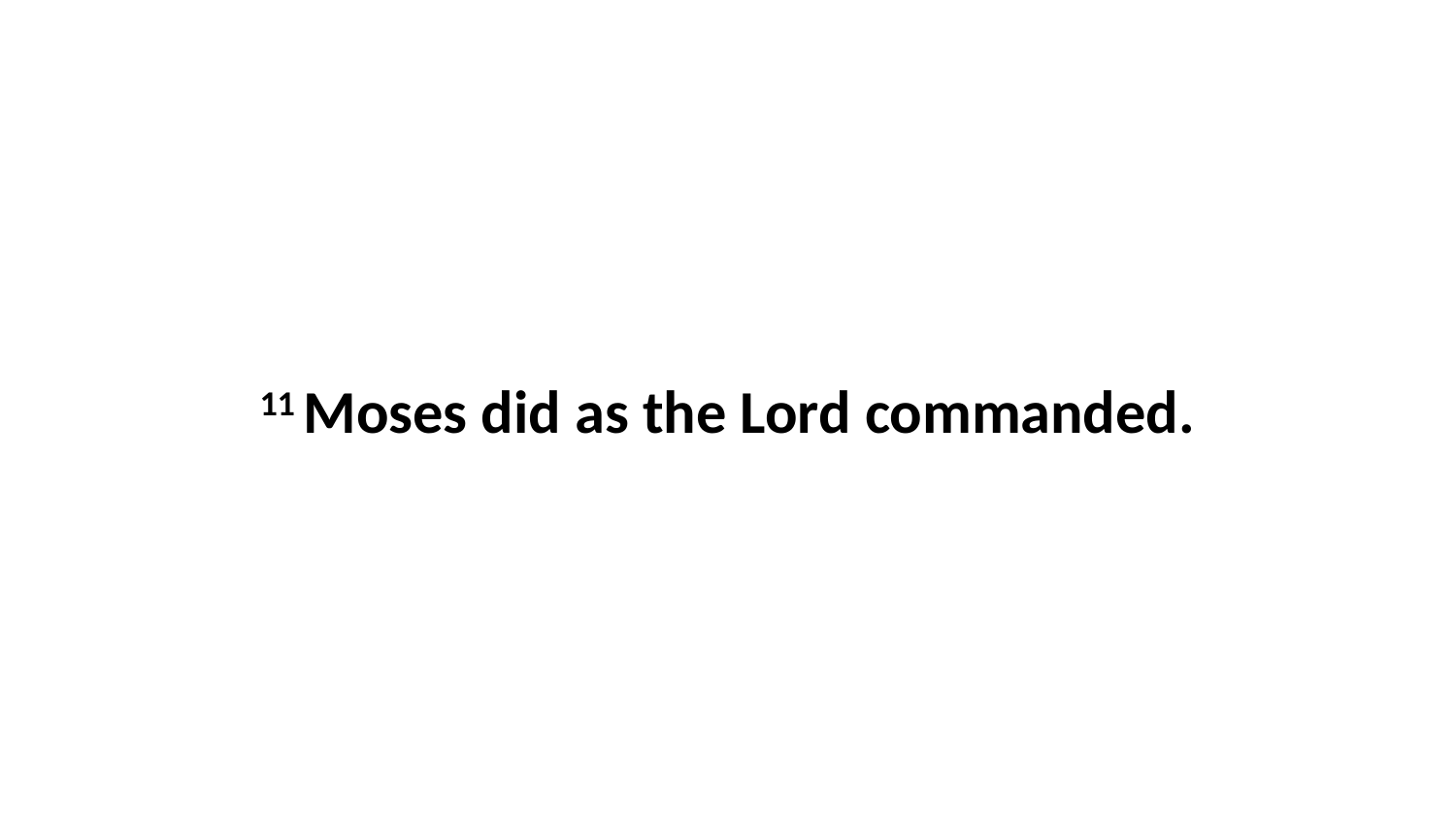

11 Moses did as the Lord commanded.